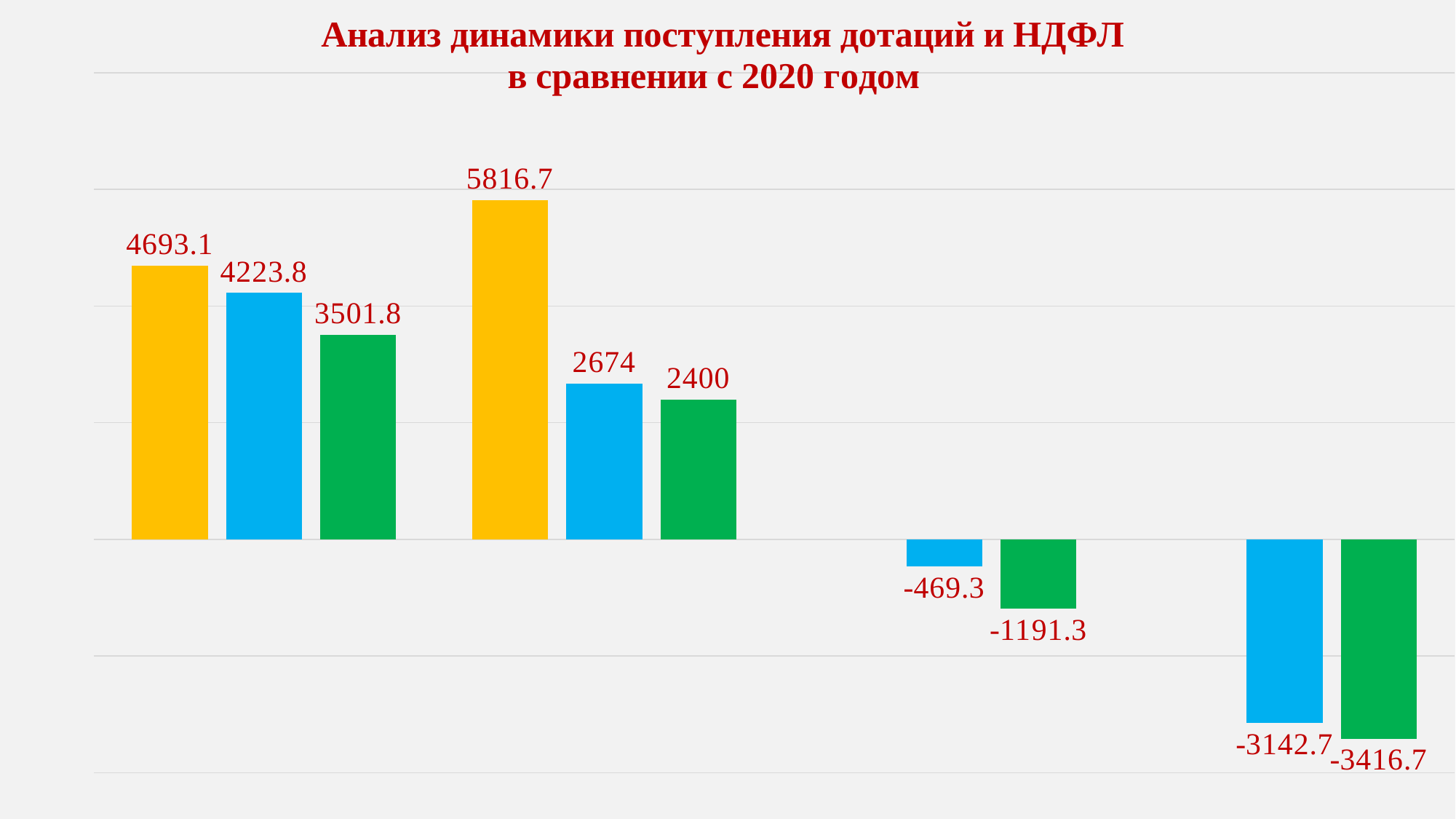

### Chart: Анализ динамики поступления дотаций и НДФЛ
в сравнении с 2020 годом

| Category | 2020 | 2021 | 2022 |
|---|---|---|---|
| Дотации  | 4693.1 | 4223.8 | 3501.8 |
| НДФЛ | 5816.7 | 2674.0 | 2400.0 |
| Снижение дотаций | None | -469.3 | -1191.3 |
| Снижение НДФЛ | None | -3142.7 | -3416.7 |